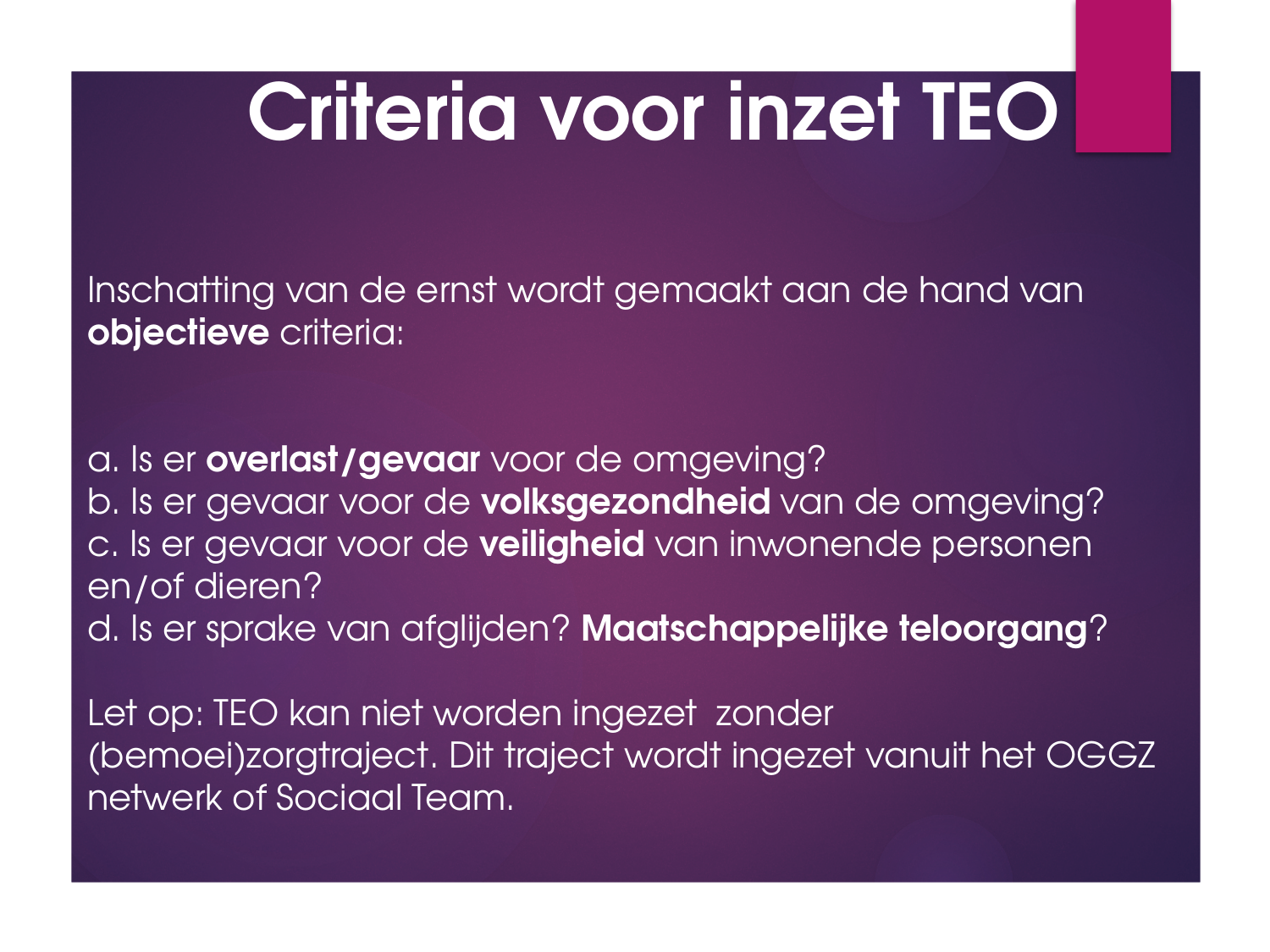

Criteria voor inzet TEO

Inschatting van de ernst wordt gemaakt aan de hand van objectieve criteria:

a. Is er overlast/gevaar voor de omgeving?
b. Is er gevaar voor de volksgezondheid van de omgeving?
c. Is er gevaar voor de veiligheid van inwonende personen en/of dieren?
d. Is er sprake van afglijden? Maatschappelijke teloorgang?

Let op: TEO kan niet worden ingezet  zonder (bemoei)zorgtraject. Dit traject wordt ingezet vanuit het OGGZ netwerk of Sociaal Team.